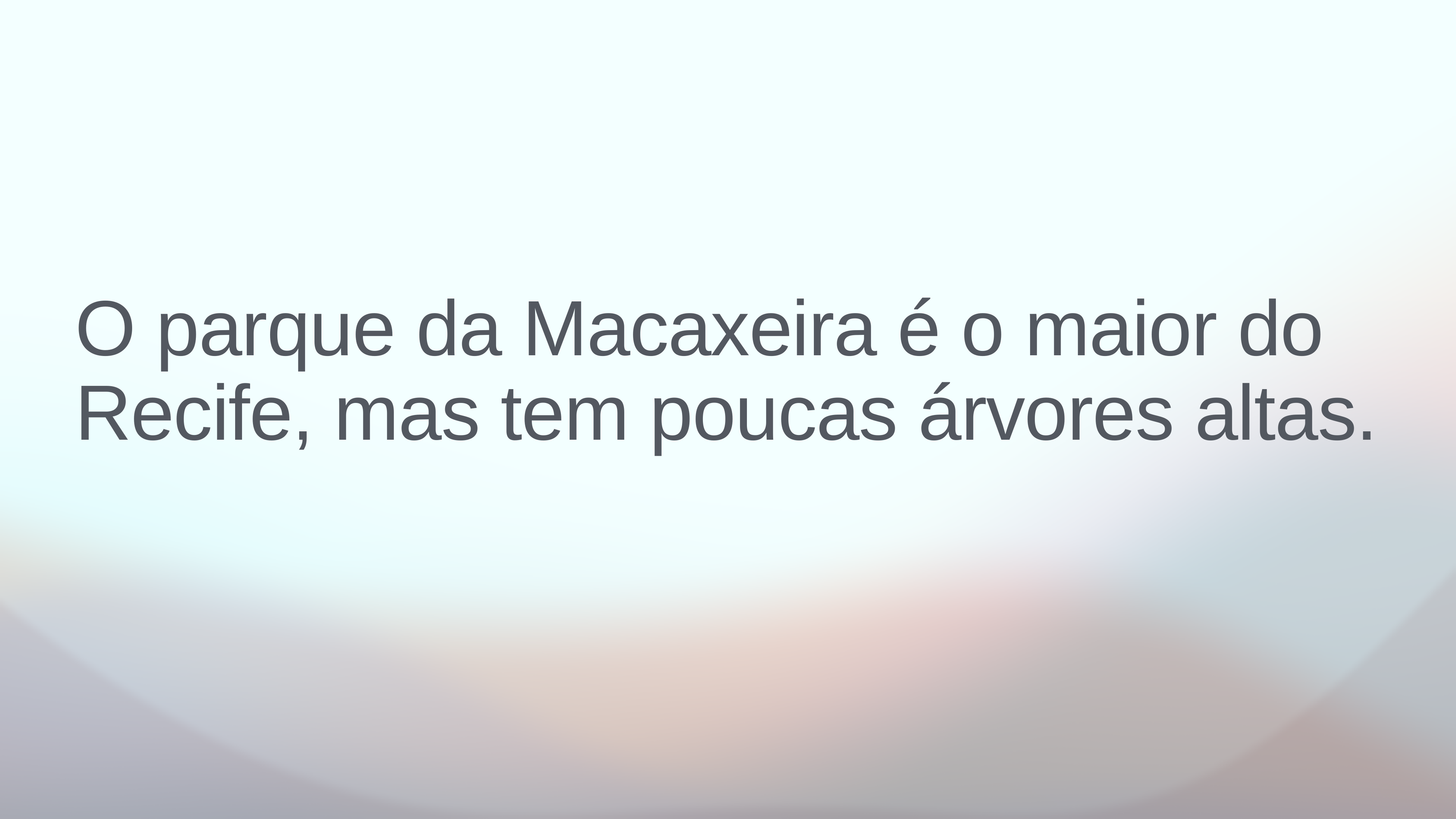

# O parque da Macaxeira é o maior do Recife, mas tem poucas árvores altas.